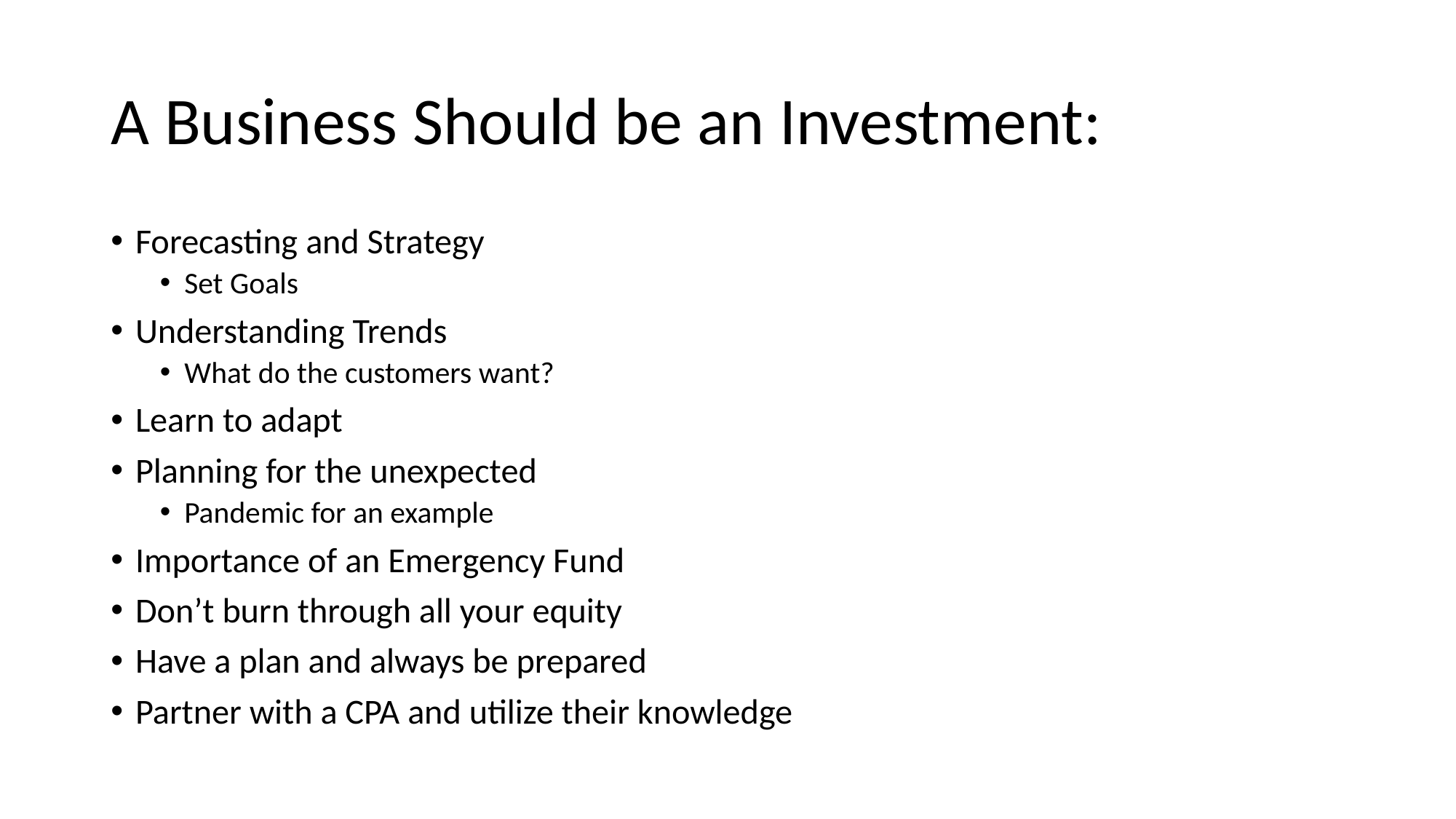

# A Business Should be an Investment:
Forecasting and Strategy
Set Goals
Understanding Trends
What do the customers want?
Learn to adapt
Planning for the unexpected
Pandemic for an example
Importance of an Emergency Fund
Don’t burn through all your equity
Have a plan and always be prepared
Partner with a CPA and utilize their knowledge